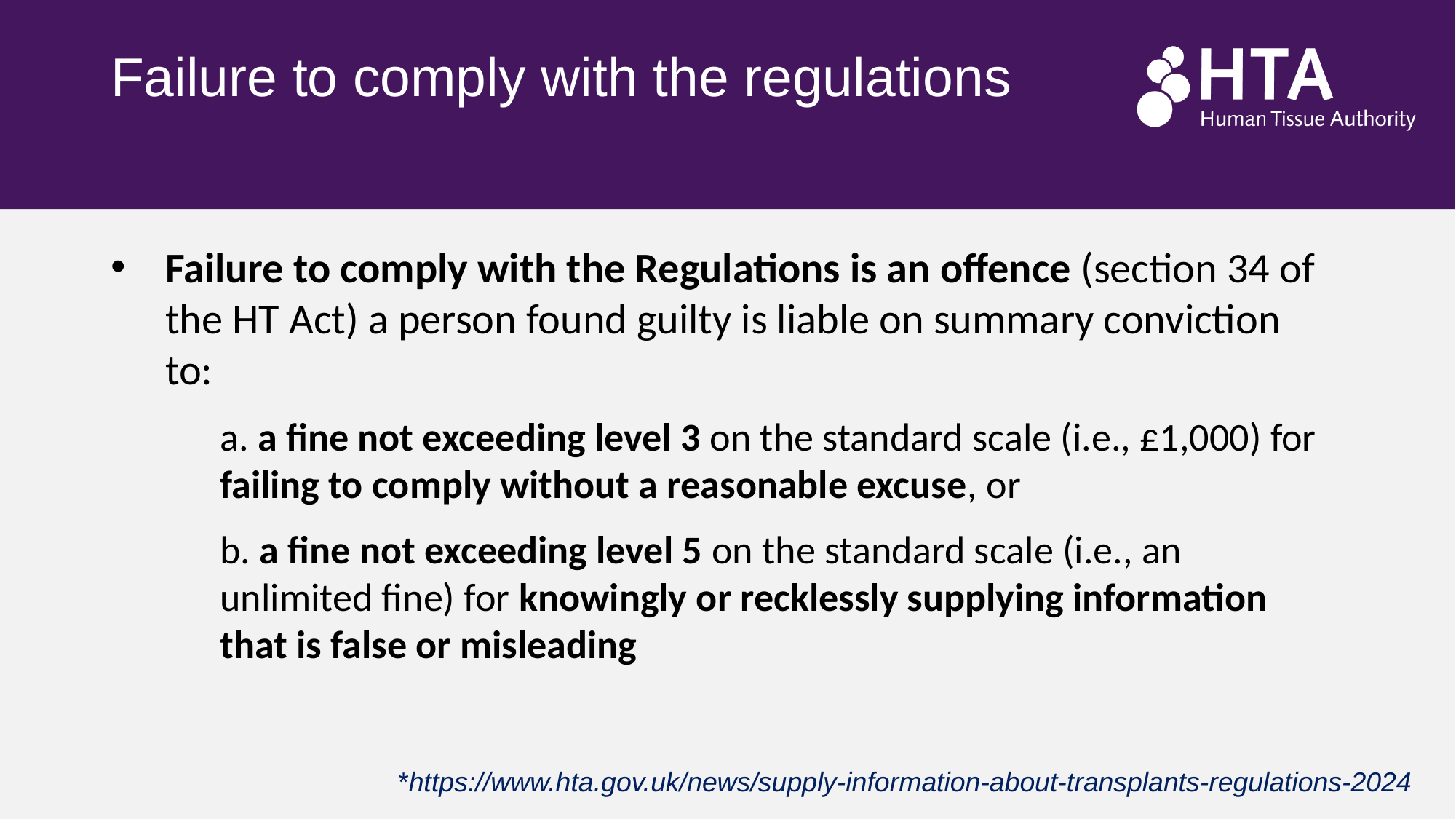

# Failure to comply with the regulations
Failure to comply with the Regulations is an offence (section 34 of the HT Act) a person found guilty is liable on summary conviction to:
a. a fine not exceeding level 3 on the standard scale (i.e., £1,000) for failing to comply without a reasonable excuse, or
b. a fine not exceeding level 5 on the standard scale (i.e., an unlimited fine) for knowingly or recklessly supplying information that is false or misleading
*https://www.hta.gov.uk/news/supply-information-about-transplants-regulations-2024